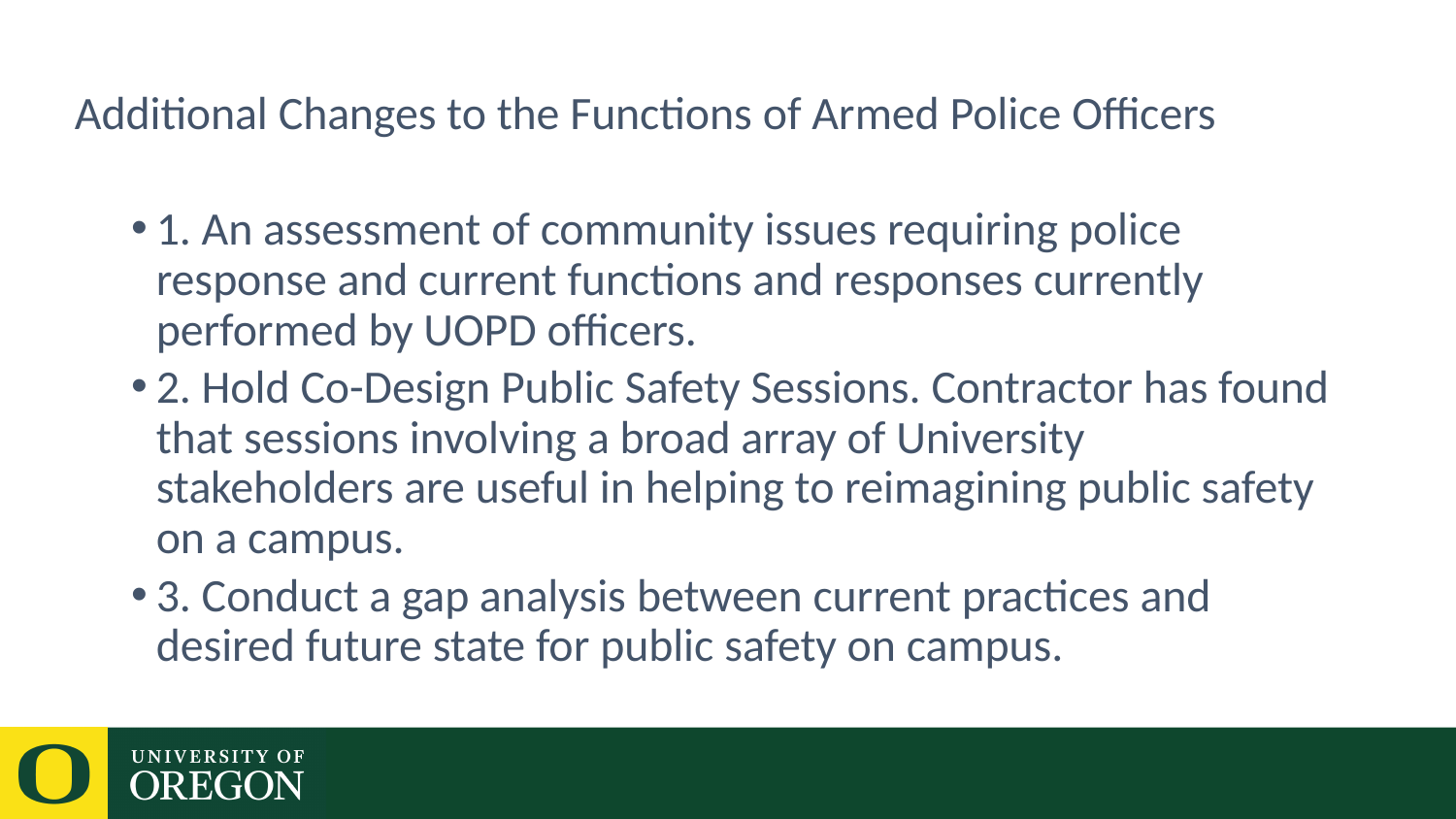

Additional Changes to the Functions of Armed Police Officers​

1. An assessment of community issues requiring police response and​ current functions and responses currently performed by UOPD officers.​
​2. Hold Co-Design Public Safety Sessions. Contractor has found that sessions​ involving a broad array of University stakeholders are useful in helping to reimagining​ public safety on a campus.  ​
3. Conduct a gap analysis between current practices and desired future​ state for public safety on campus.